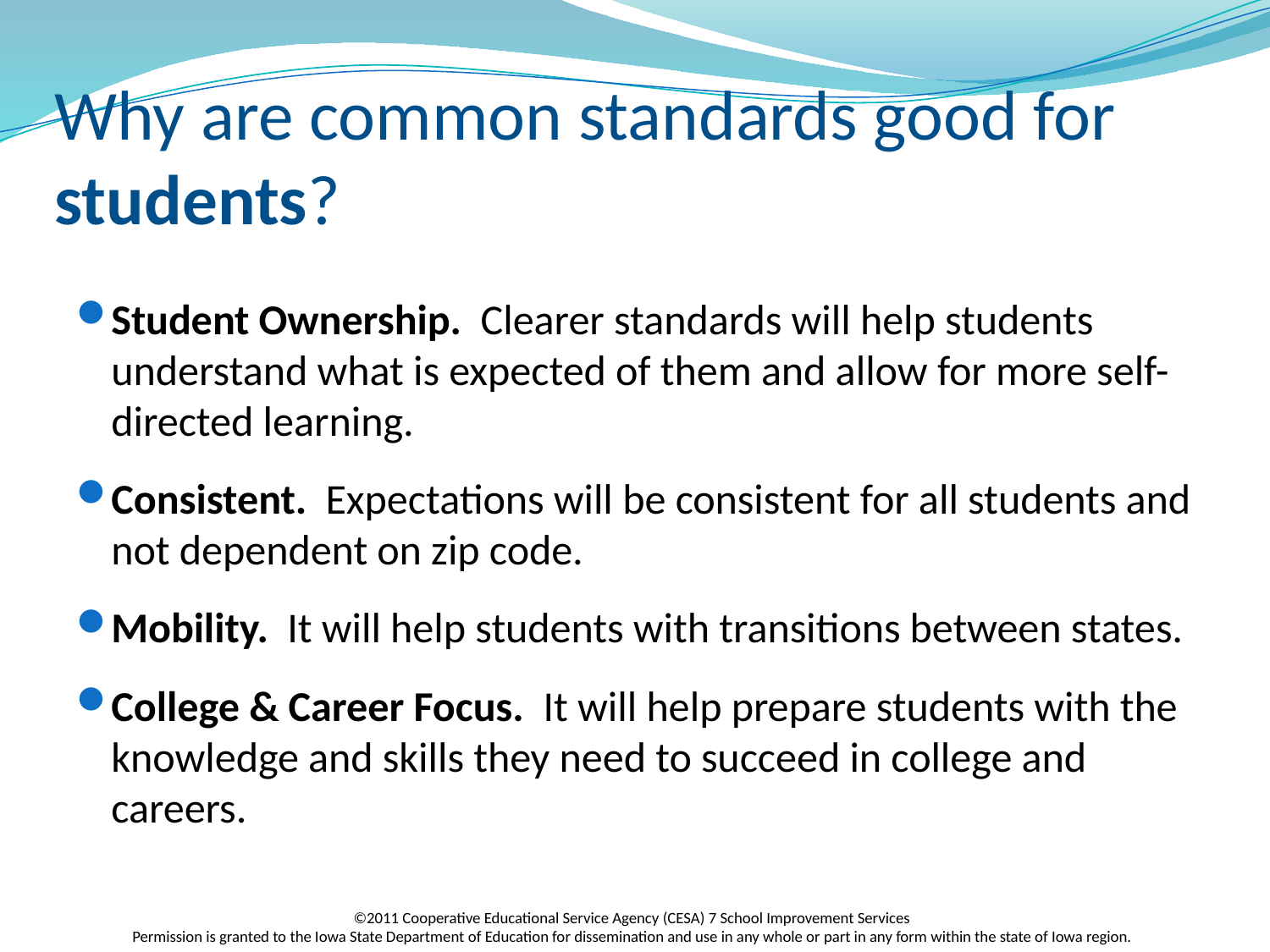

Why are common standards good for students?
Student Ownership.  Clearer standards will help students understand what is expected of them and allow for more self-directed learning.

Consistent.  Expectations will be consistent for all students and not dependent on zip code.

Mobility.  It will help students with transitions between states.

College & Career Focus.  It will help prepare students with the knowledge and skills they need to succeed in college and careers.
©2011 Cooperative Educational Service Agency (CESA) 7 School Improvement Services
Permission is granted to the Iowa State Department of Education for dissemination and use in any whole or part in any form within the state of Iowa region.